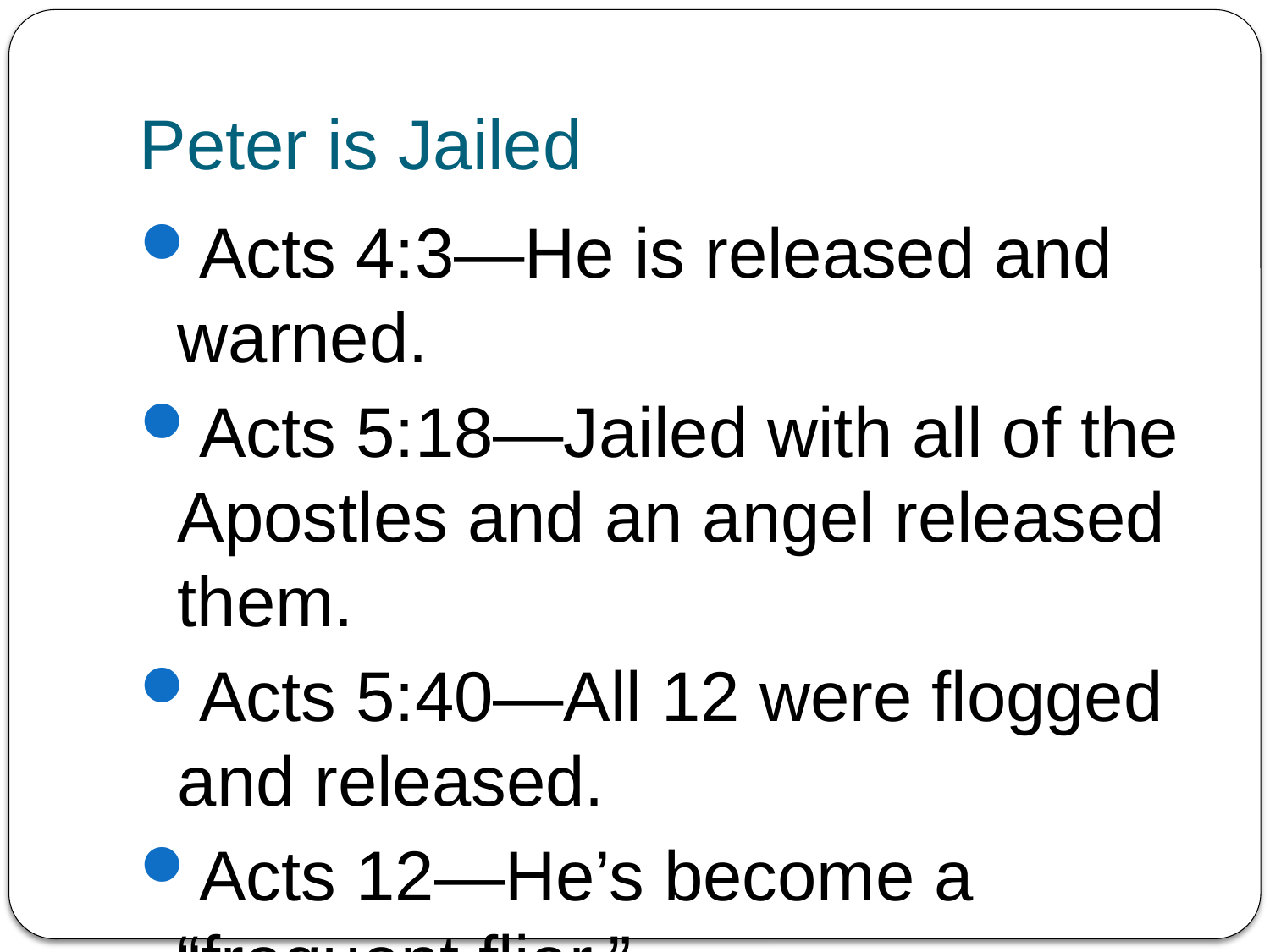

# Peter is Jailed
Acts 4:3—He is released and warned.
Acts 5:18—Jailed with all of the Apostles and an angel released them.
Acts 5:40—All 12 were flogged and released.
Acts 12—He’s become a “frequent flier.”